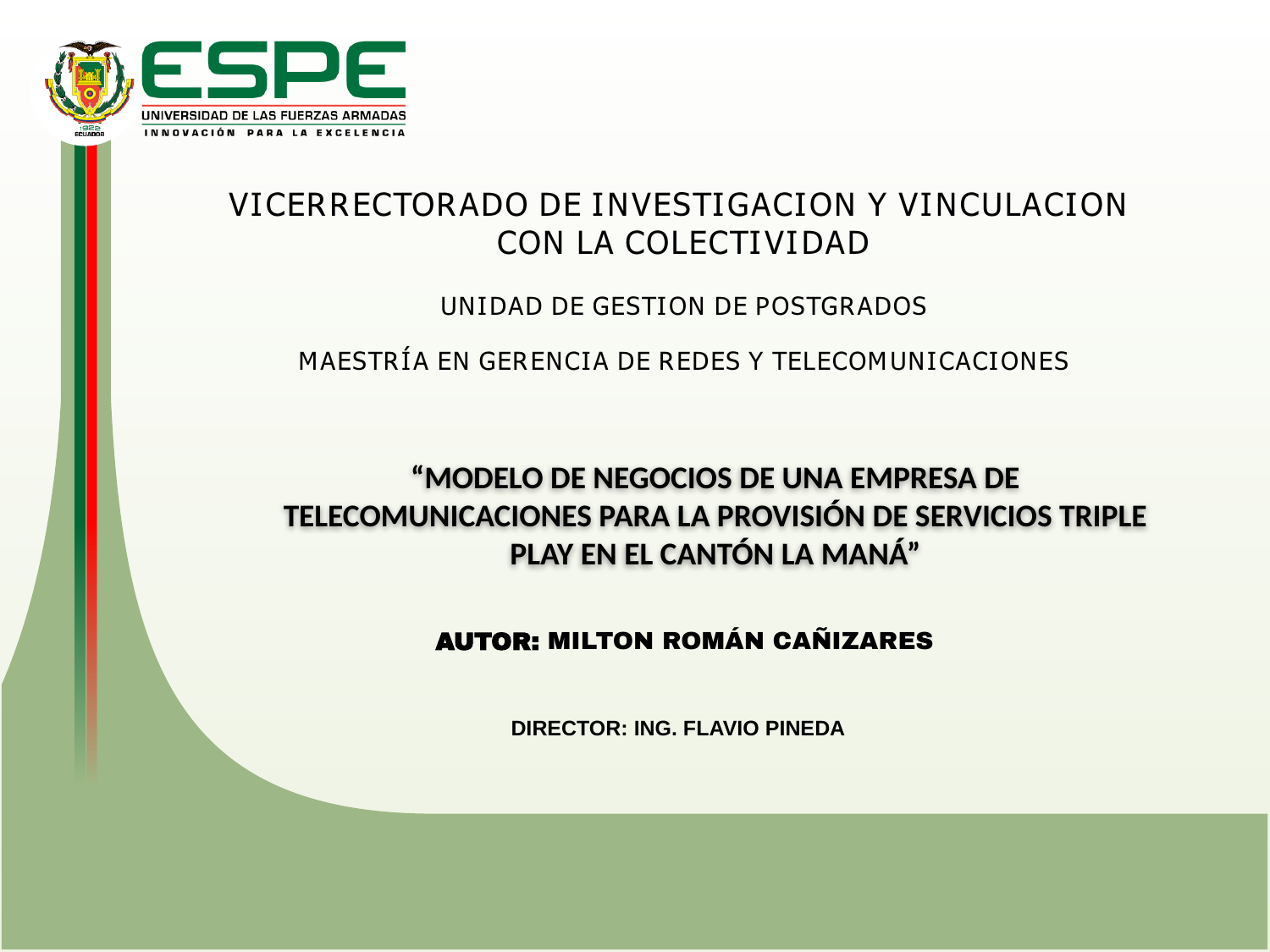

VICERRECTORADO DE INVESTIGACION Y VINCULACION
CON LA COLECTIVIDAD

UNIDAD DE GESTION DE POSTGRADOS

MAESTRÍA EN GERENCIA DE REDES Y TELECOMUNICACIONES

“MODELO DE NEGOCIOS DE UNA EMPRESA DE TELECOMUNICACIONES PARA LA PROVISIÓN DE SERVICIOS TRIPLE PLAY EN EL CANTÓN LA MANÁ”
AUTOR: MILTON ROMÁN CAÑIZARES
DIRECTOR: ING. FLAVIO PINEDA